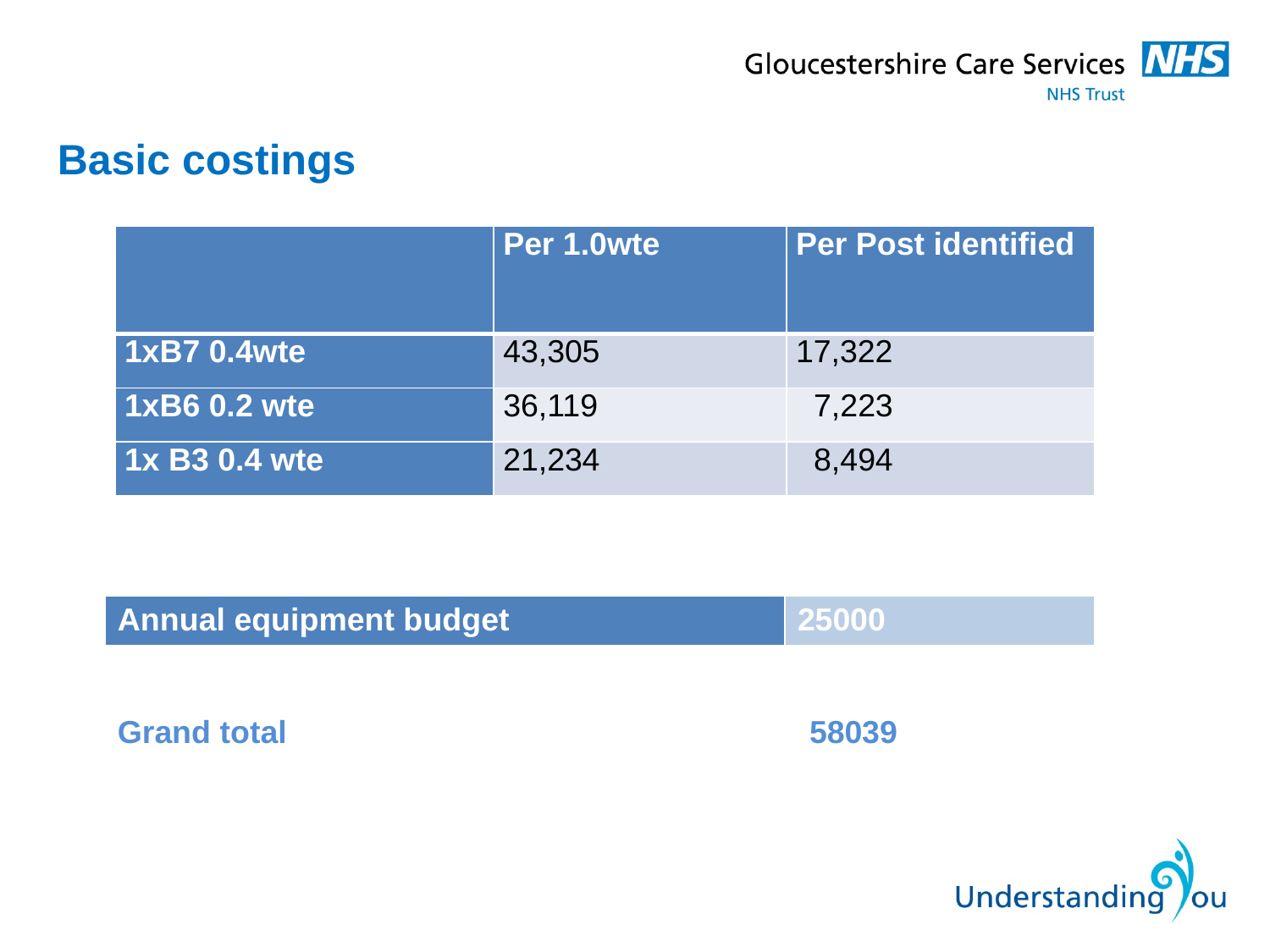

Basic costings
|  | Per 1.0wte | Per Post identified |
| --- | --- | --- |
| 1xB7 0.4wte | 43,305 | 17,322 |
| 1xB6 0.2 wte | 36,119 | 7,223 |
| 1x B3 0.4 wte | 21,234 | 8,494 |
| Annual equipment budget | 25000 |
| --- | --- |
Grand total                                                           58039